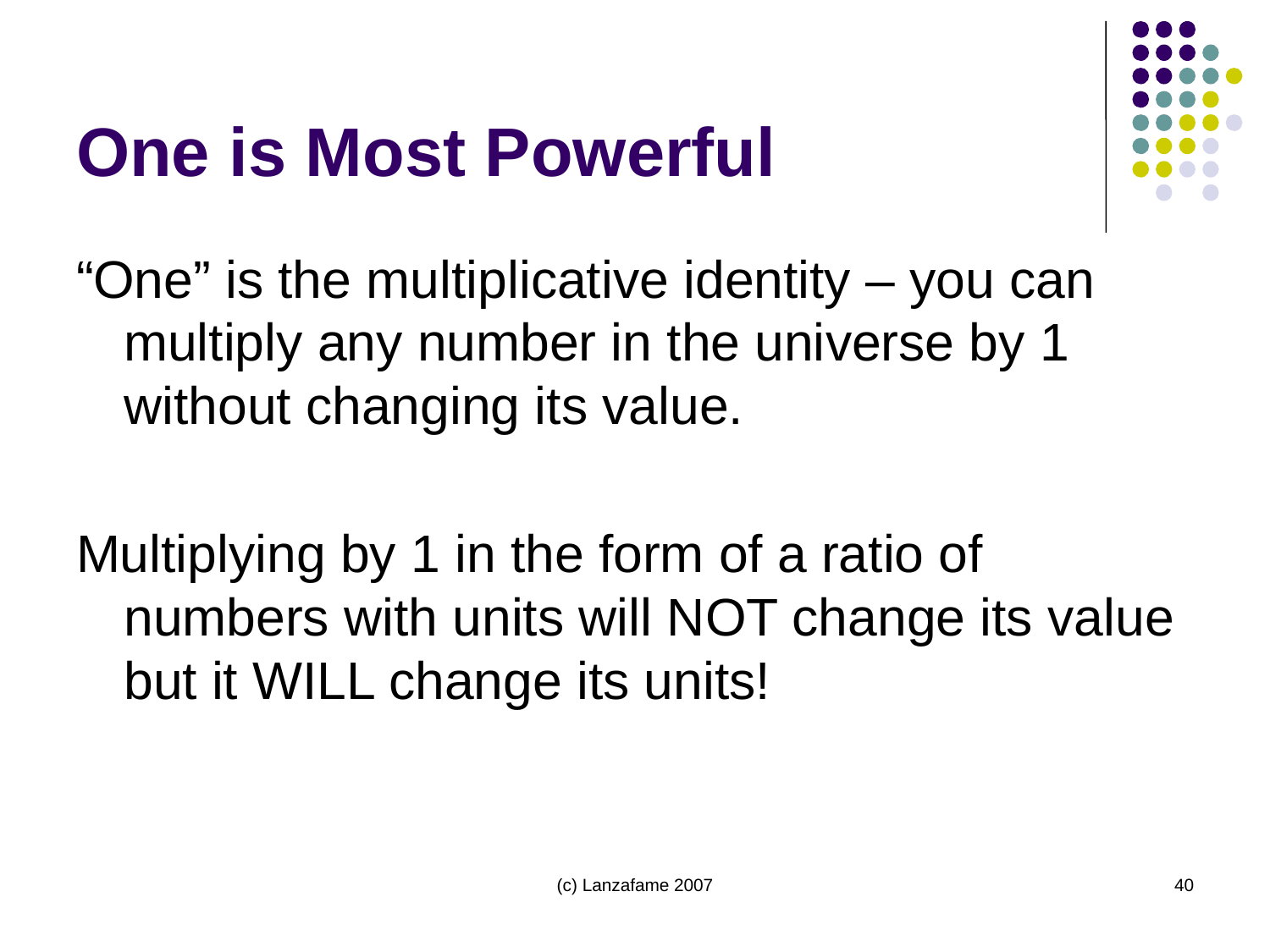

# One is Most Powerful
“One” is the multiplicative identity – you can multiply any number in the universe by 1 without changing its value.

Multiplying by 1 in the form of a ratio of numbers with units will NOT change its value but it WILL change its units!
(c) Lanzafame 2007
40